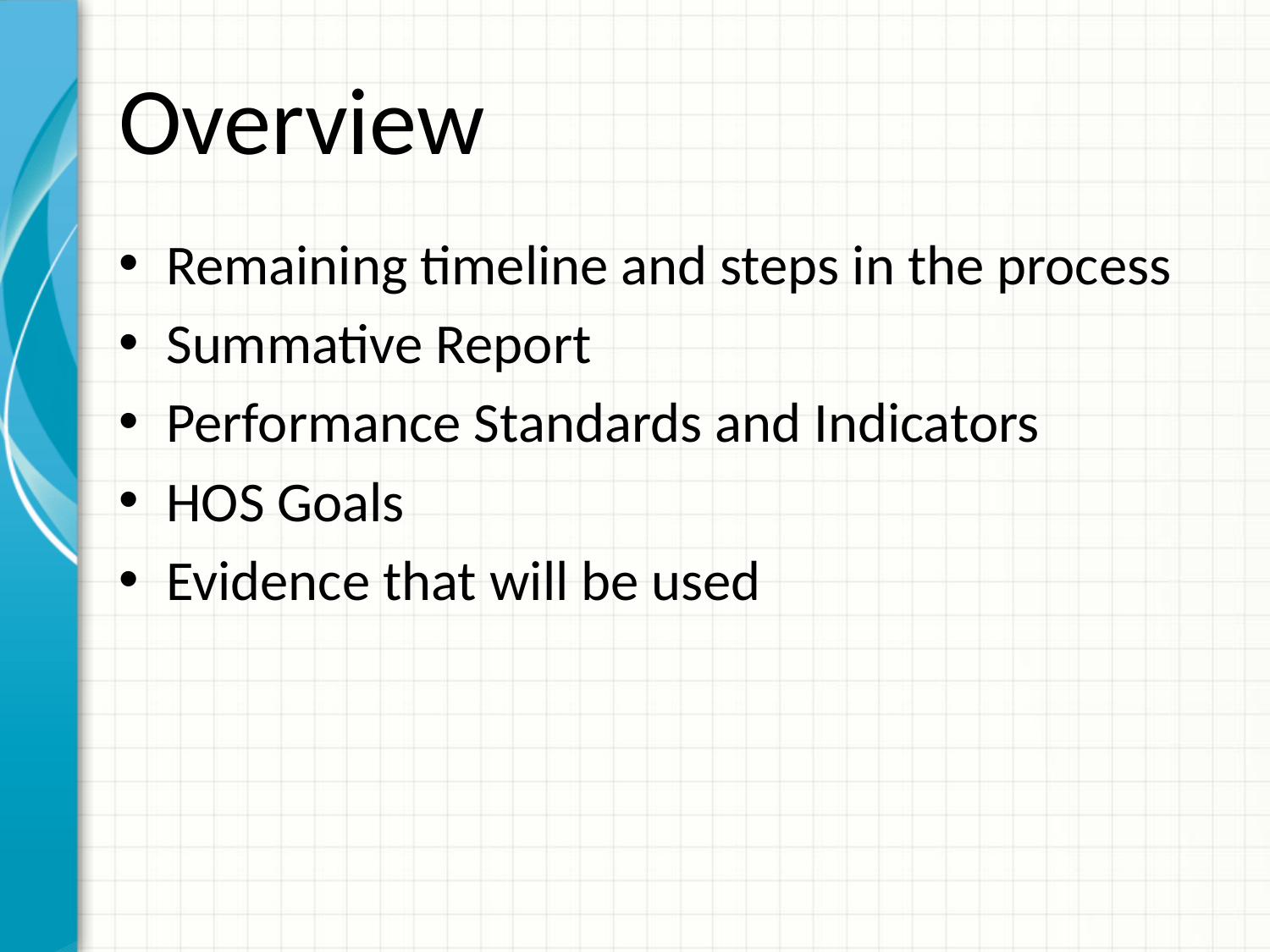

# Overview
Remaining timeline and steps in the process
Summative Report
Performance Standards and Indicators
HOS Goals
Evidence that will be used